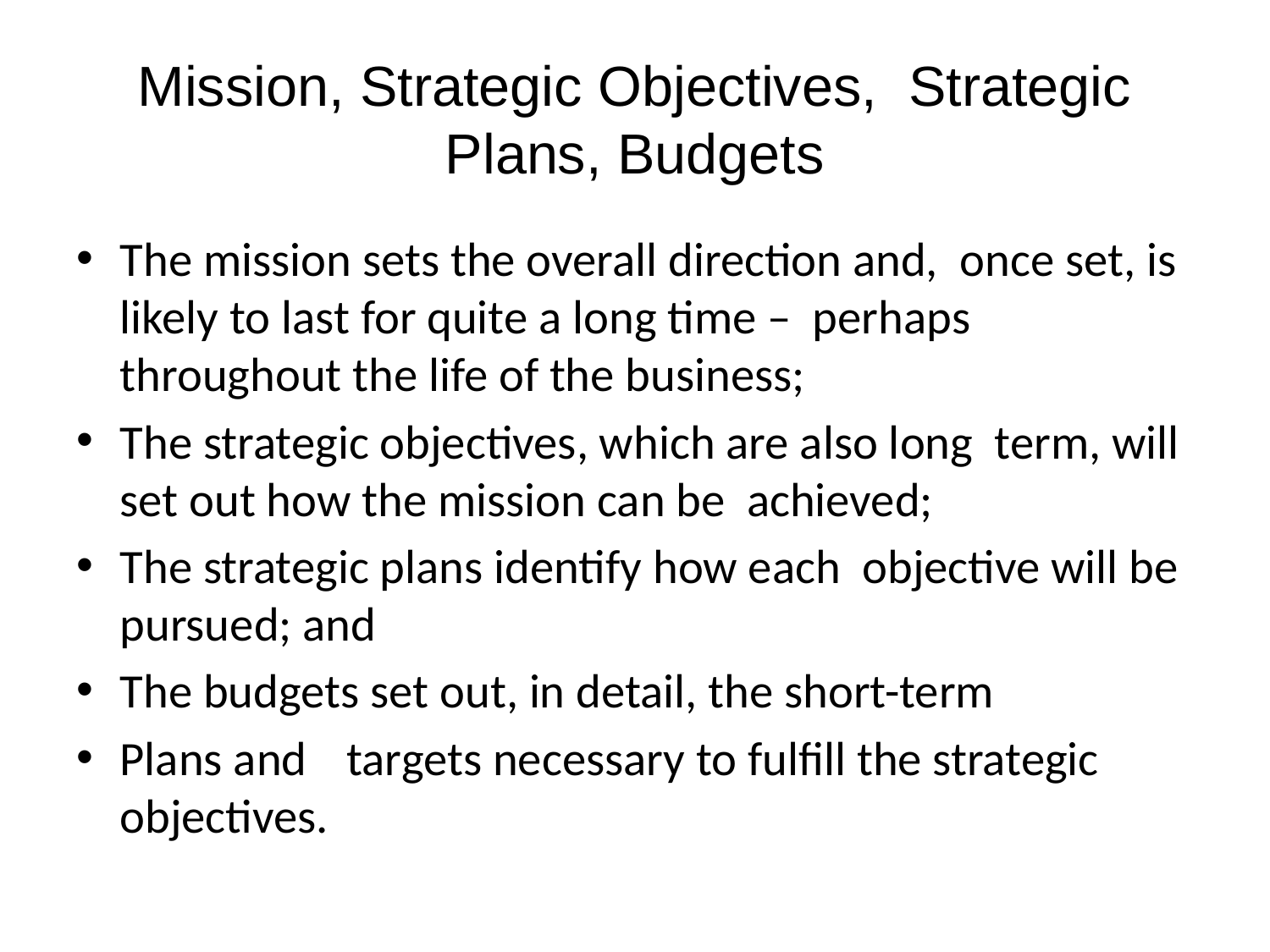

# Mission, Strategic Objectives,  Strategic Plans, Budgets
The mission sets the overall direction and,  once set, is likely to last for quite a long time –  perhaps throughout the life of the business;
The strategic objectives, which are also long  term, will set out how the mission can be  achieved;
The strategic plans identify how each  objective will be pursued; and
The budgets set out, in detail, the short-term
Plans and	 targets necessary to fulfill the strategic objectives.